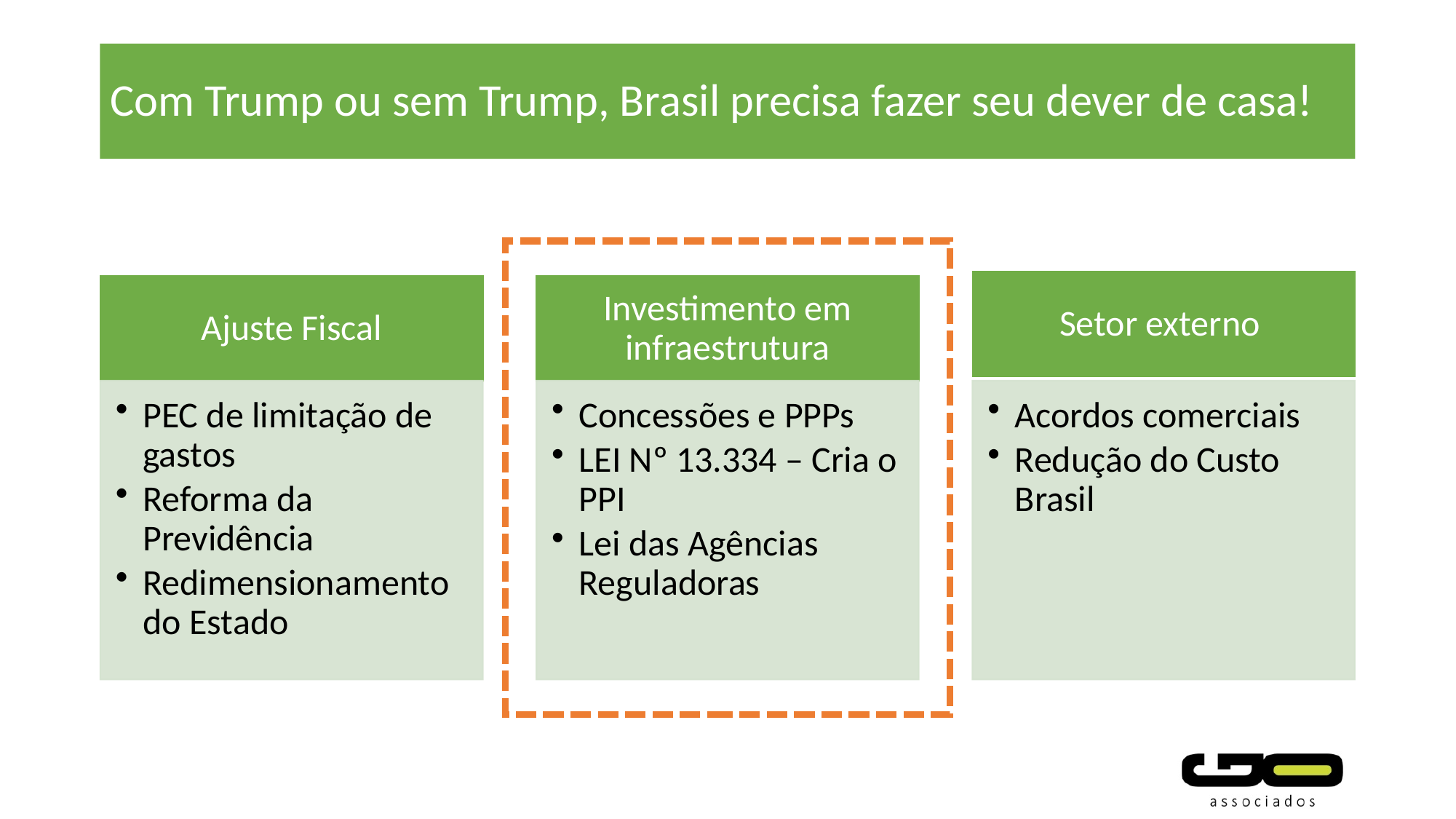

# Com Trump ou sem Trump, Brasil precisa fazer seu dever de casa!
Ajuste Fiscal
PEC de limitação de gastos
Reforma da Previdência
Redimensionamento do Estado
Investimento em infraestrutura
Concessões e PPPs
LEI Nº 13.334 – Cria o PPI
Lei das Agências Reguladoras
Setor externo
Acordos comerciais
Redução do Custo Brasil